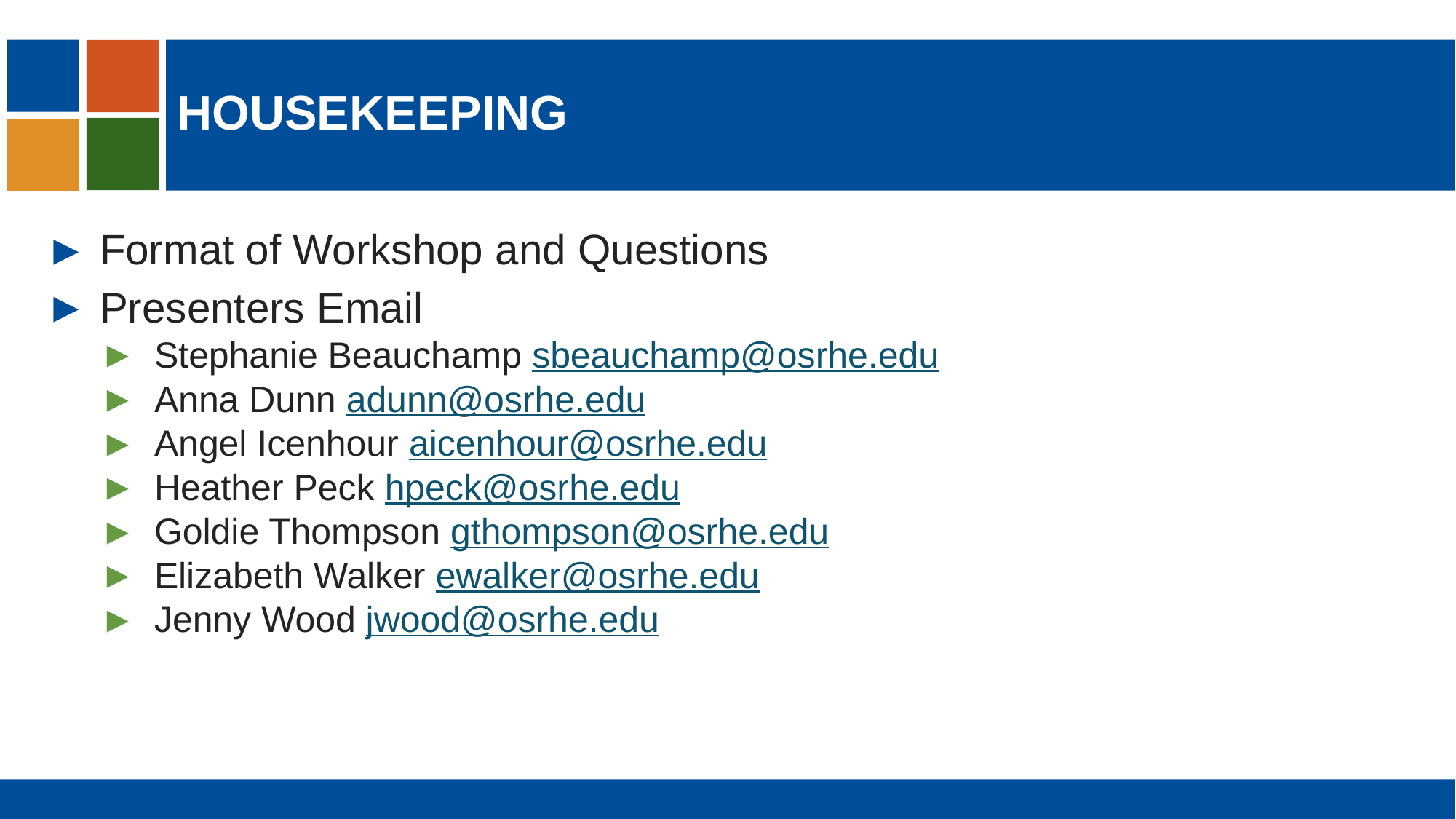

# housekeeping
Format of Workshop and Questions
Presenters Email
Stephanie Beauchamp sbeauchamp@osrhe.edu
Anna Dunn adunn@osrhe.edu
Angel Icenhour aicenhour@osrhe.edu
Heather Peck hpeck@osrhe.edu
Goldie Thompson gthompson@osrhe.edu
Elizabeth Walker ewalker@osrhe.edu
Jenny Wood jwood@osrhe.edu